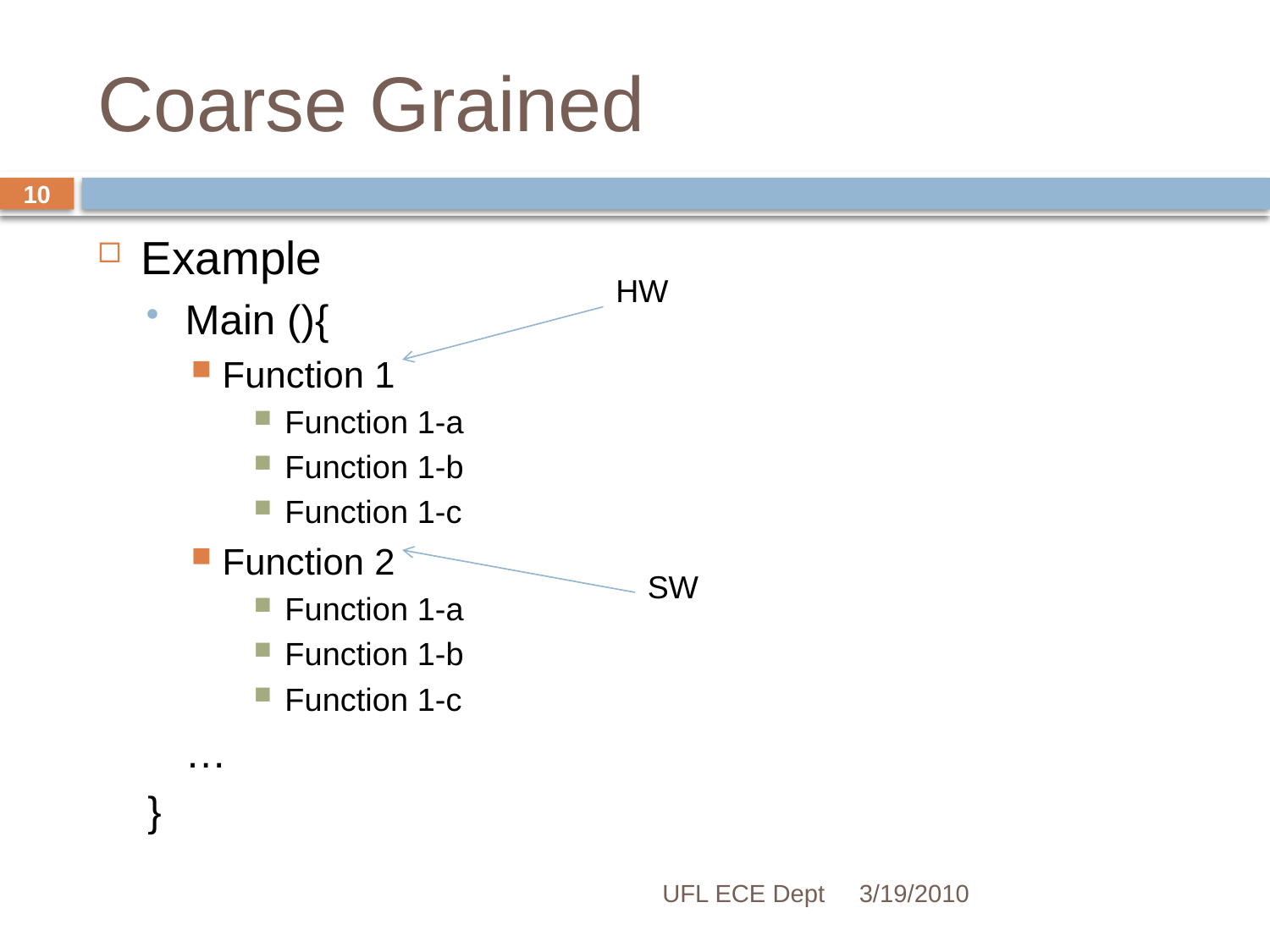

# Coarse Grained
10
Example
Main (){
Function 1
Function 1-a
Function 1-b
Function 1-c
Function 2
Function 1-a
Function 1-b
Function 1-c
  		…
}
HW
SW
UFL ECE Dept
3/19/2010